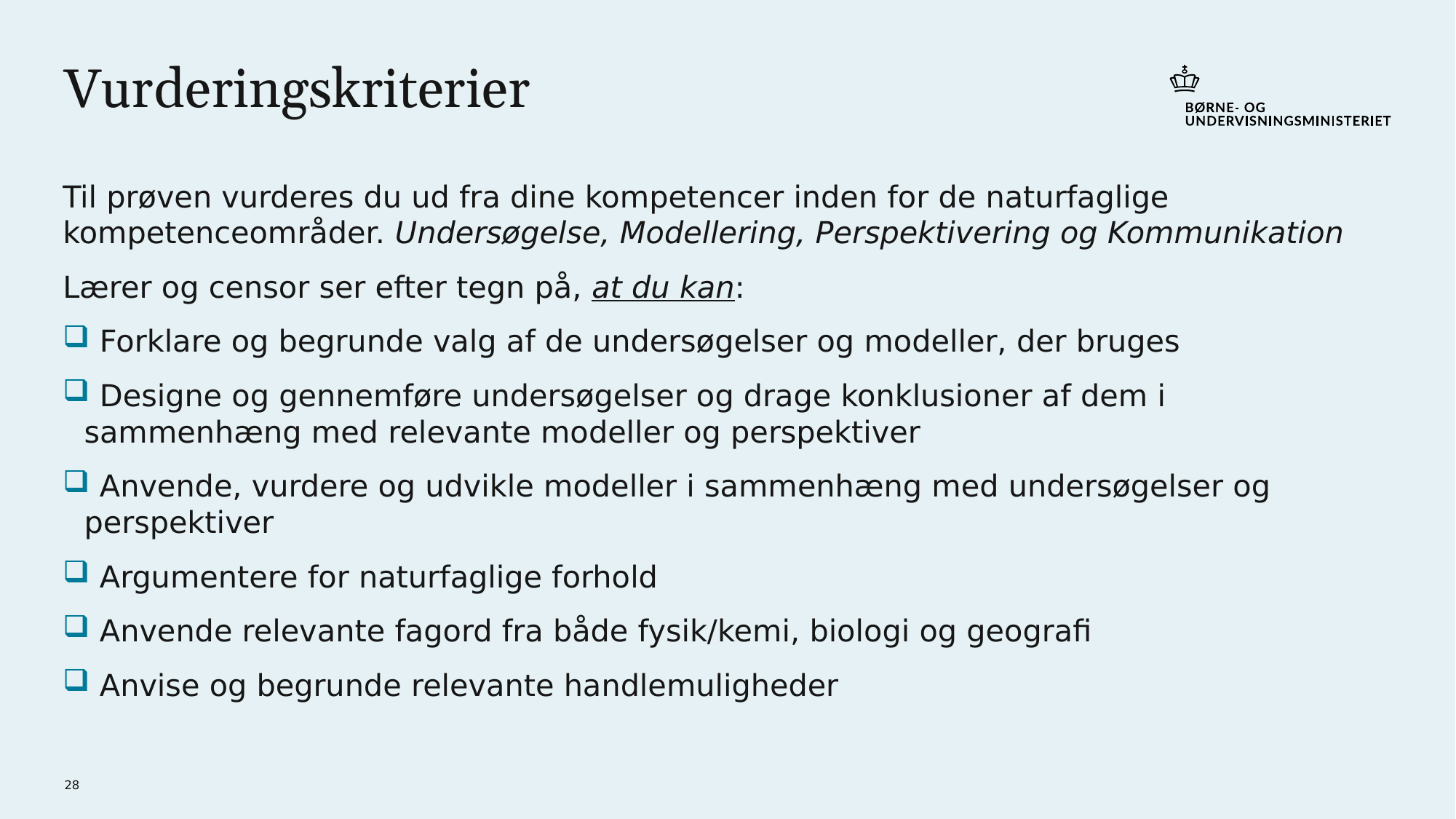

# Vurderingskriterier
Til prøven vurderes du ud fra dine kompetencer inden for de naturfaglige kompetenceområder. Undersøgelse, Modellering, Perspektivering og Kommunikation
Lærer og censor ser efter tegn på, at du kan:
 Forklare og begrunde valg af de undersøgelser og modeller, der bruges
 Designe og gennemføre undersøgelser og drage konklusioner af dem i sammenhæng med relevante modeller og perspektiver
 Anvende, vurdere og udvikle modeller i sammenhæng med undersøgelser og perspektiver
 Argumentere for naturfaglige forhold
 Anvende relevante fagord fra både fysik/kemi, biologi og geografi
 Anvise og begrunde relevante handlemuligheder
28